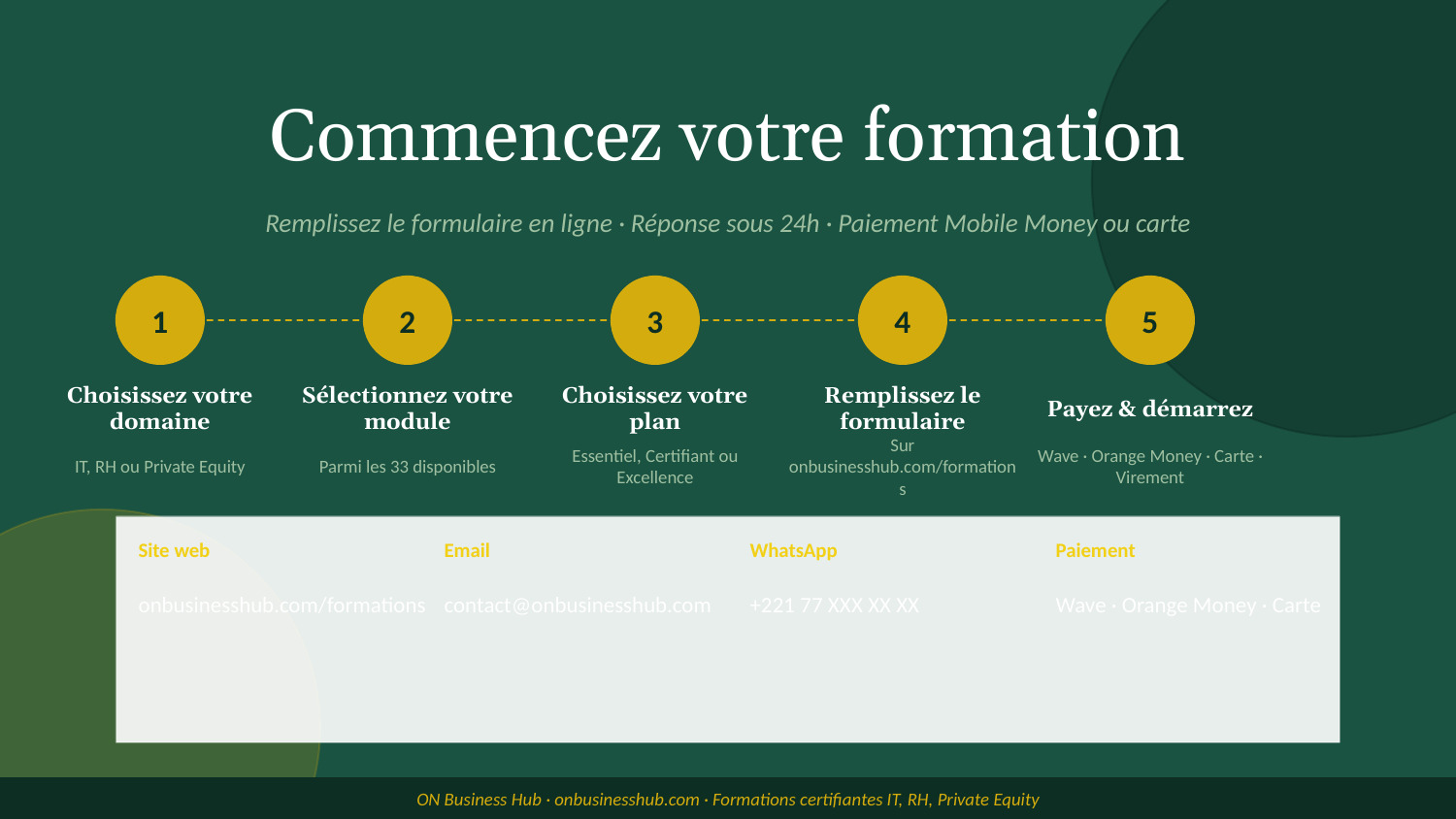

Commencez votre formation
Remplissez le formulaire en ligne · Réponse sous 24h · Paiement Mobile Money ou carte

1

2

3

4

5

Choisissez votre domaine
Sélectionnez votre module
Choisissez votre plan
Remplissez le formulaire
Payez & démarrez
IT, RH ou Private Equity
Parmi les 33 disponibles
Essentiel, Certifiant ou Excellence
Sur onbusinesshub.com/formations
Wave · Orange Money · Carte · Virement

Site web
Email
WhatsApp
Paiement
onbusinesshub.com/formations
contact@onbusinesshub.com
+221 77 XXX XX XX
Wave · Orange Money · Carte

ON Business Hub · onbusinesshub.com · Formations certifiantes IT, RH, Private Equity